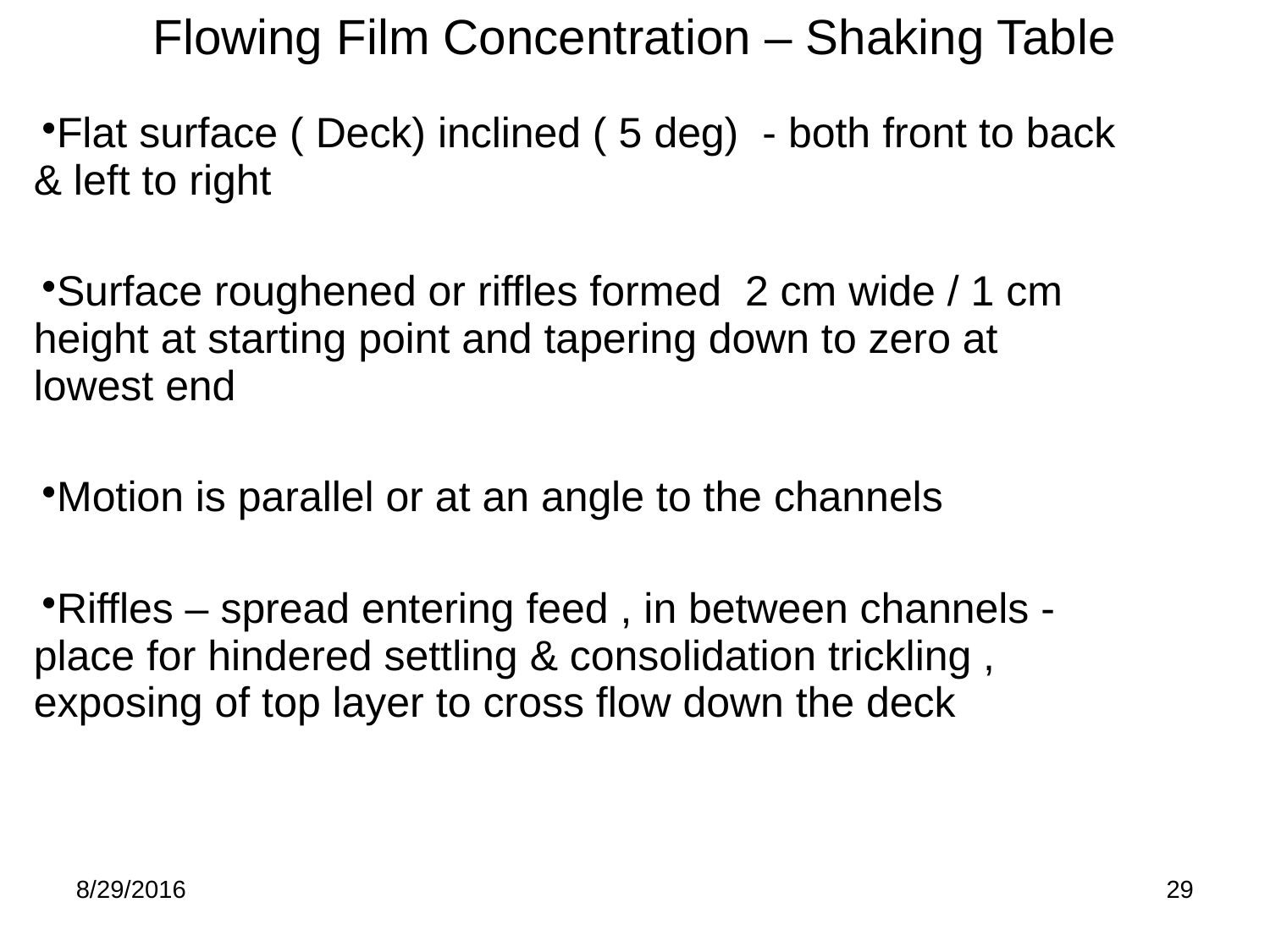

Flowing Film Concentration – Shaking Table

| Flat surface ( Deck) inclined ( 5 deg) - both front to back & left to right Surface roughened or riffles formed 2 cm wide / 1 cm height at starting point and tapering down to zero at lowest end Motion is parallel or at an angle to the channels Riffles – spread entering feed , in between channels - place for hindered settling & consolidation trickling , exposing of top layer to cross flow down the deck |
| --- |
|  |

8/29/2016
29